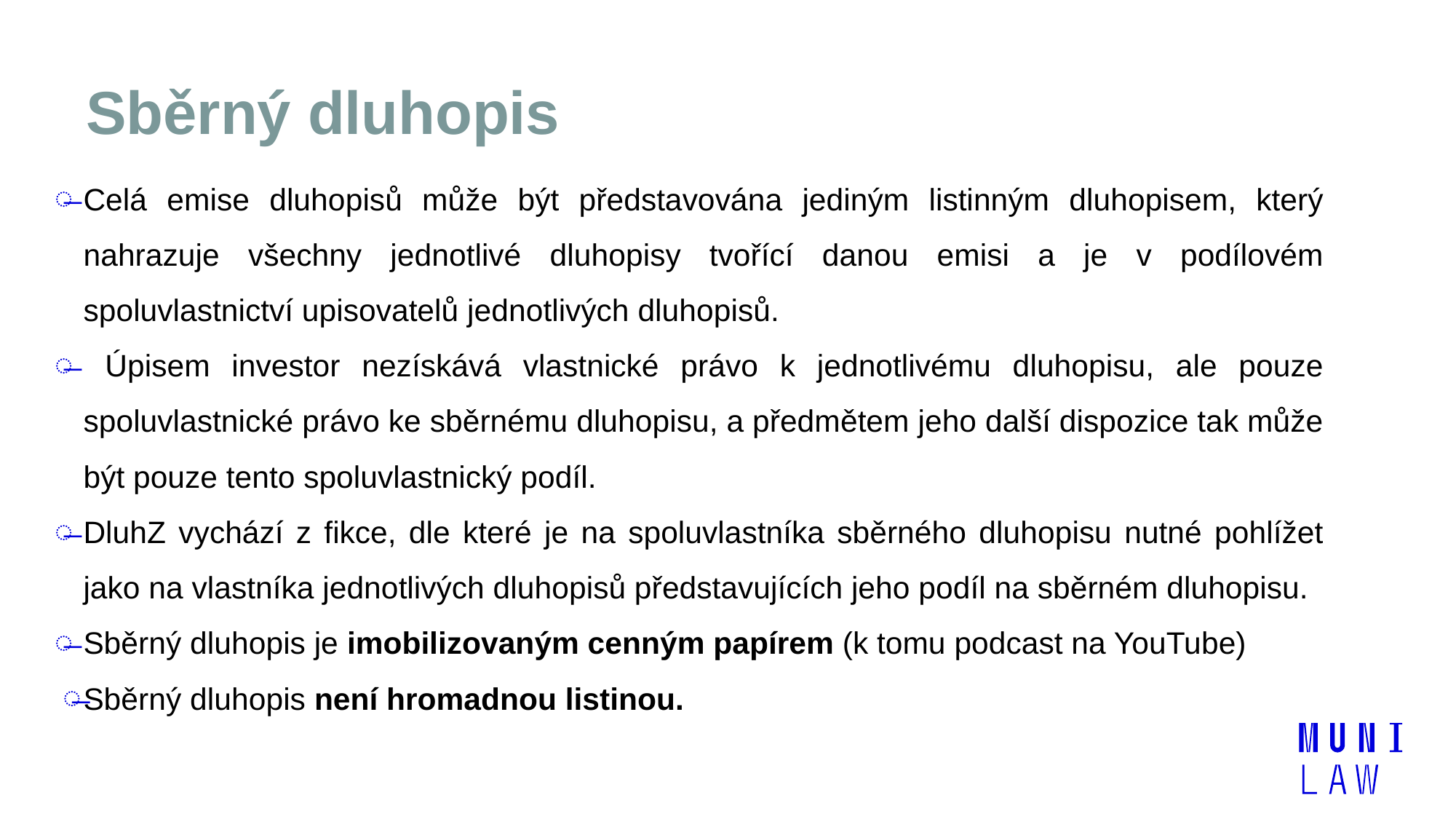

# Sběrný dluhopis
Celá emise dluhopisů může být představována jediným listinným dluhopisem, který nahrazuje všechny jednotlivé dluhopisy tvořící danou emisi a je v podílovém spoluvlastnictví upisovatelů jednotlivých dluhopisů.
 Úpisem investor nezískává vlastnické právo k jednotlivému dluhopisu, ale pouze spoluvlastnické právo ke sběrnému dluhopisu, a předmětem jeho další dispozice tak může být pouze tento spoluvlastnický podíl.
DluhZ vychází z fikce, dle které je na spoluvlastníka sběrného dluhopisu nutné pohlížet jako na vlastníka jednotlivých dluhopisů představujících jeho podíl na sběrném dluhopisu.
Sběrný dluhopis je imobilizovaným cenným papírem (k tomu podcast na YouTube)
Sběrný dluhopis není hromadnou listinou.